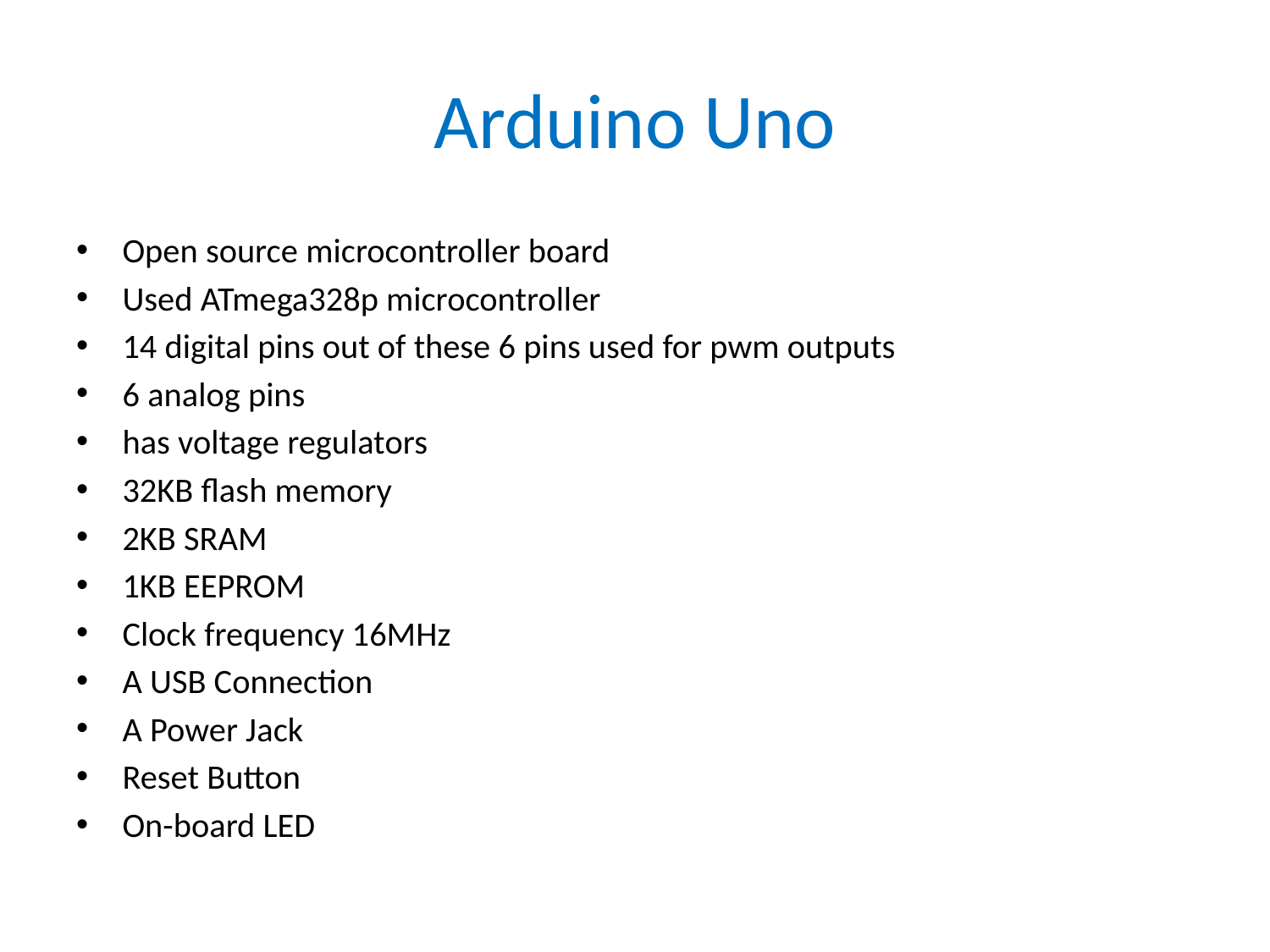

# Arduino Uno
Open source microcontroller board
Used ATmega328p microcontroller
14 digital pins out of these 6 pins used for pwm outputs
6 analog pins
has voltage regulators
32KB flash memory
2KB SRAM
1KB EEPROM
Clock frequency 16MHz
A USB Connection
A Power Jack
Reset Button
On-board LED